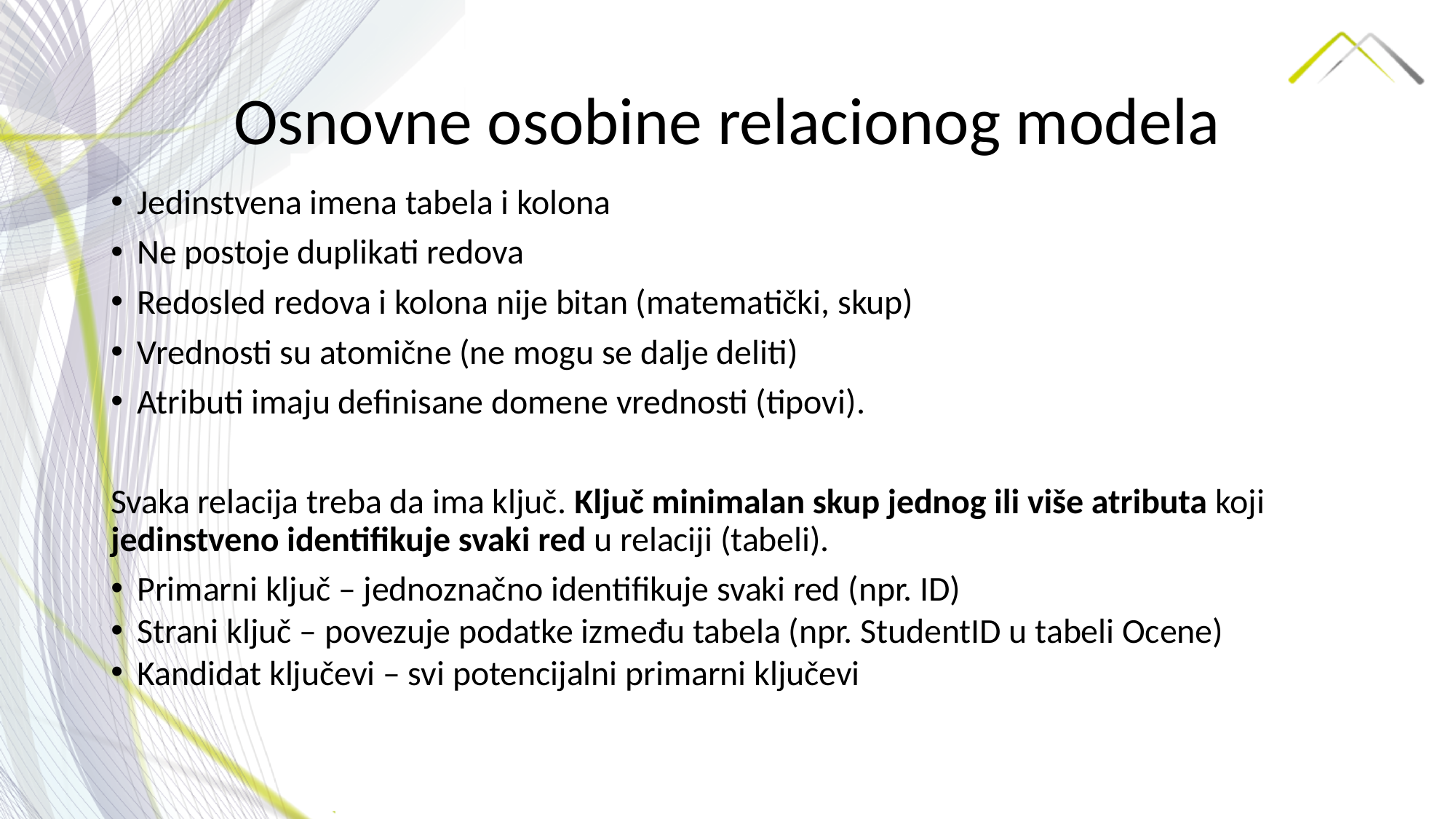

# Osnovne osobine relacionog modela
Jedinstvena imena tabela i kolona
Ne postoje duplikati redova
Redosled redova i kolona nije bitan (matematički, skup)
Vrednosti su atomične (ne mogu se dalje deliti)
Atributi imaju definisane domene vrednosti (tipovi).

Svaka relacija treba da ima ključ. Ključ minimalan skup jednog ili više atributa koji jedinstveno identifikuje svaki red u relaciji (tabeli).
Primarni ključ – jednoznačno identifikuje svaki red (npr. ID)
Strani ključ – povezuje podatke između tabela (npr. StudentID u tabeli Ocene)
Kandidat ključevi – svi potencijalni primarni ključevi